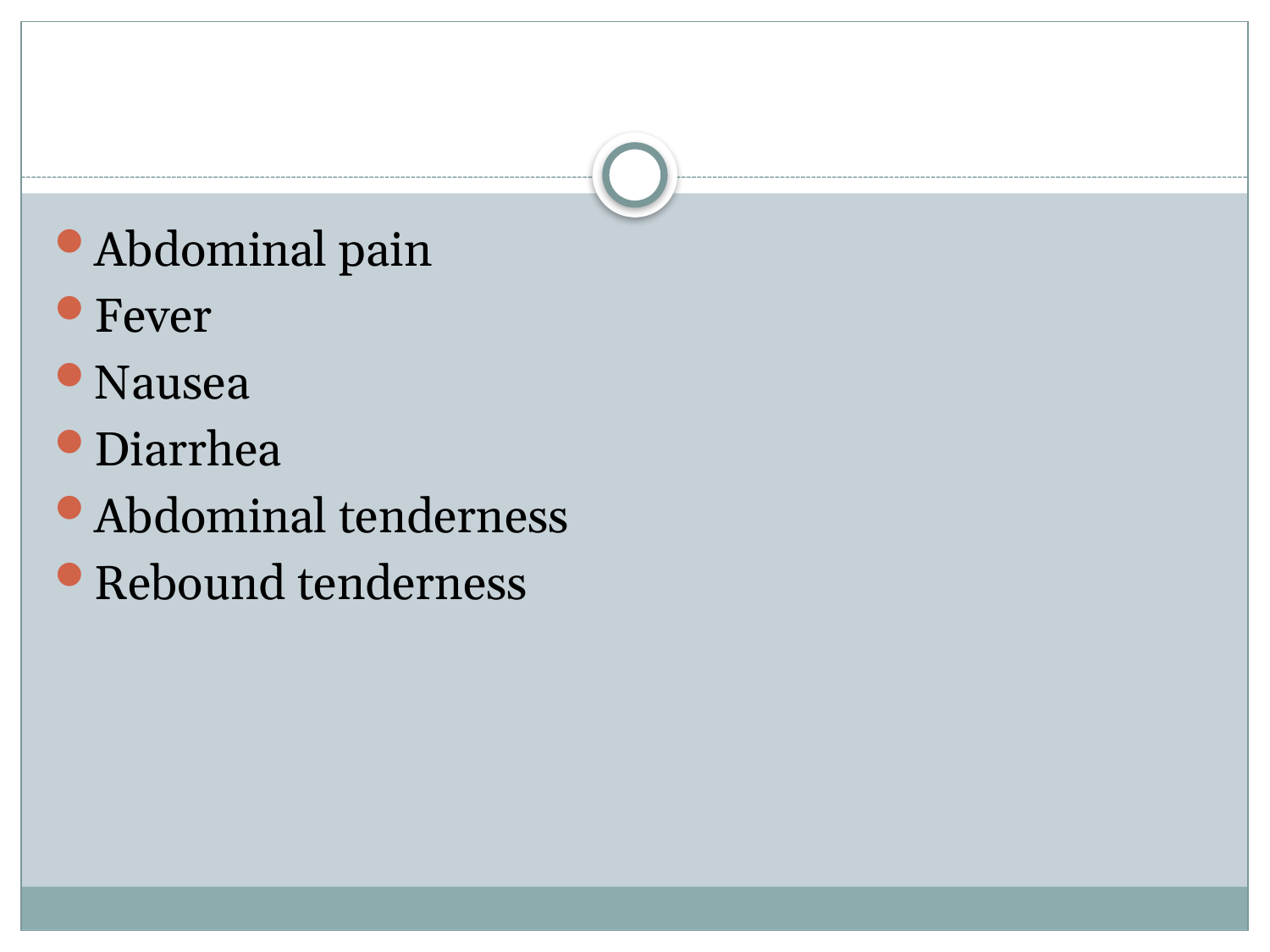

#
Abdominal pain
Fever
Nausea
Diarrhea
Abdominal tenderness
Rebound tenderness